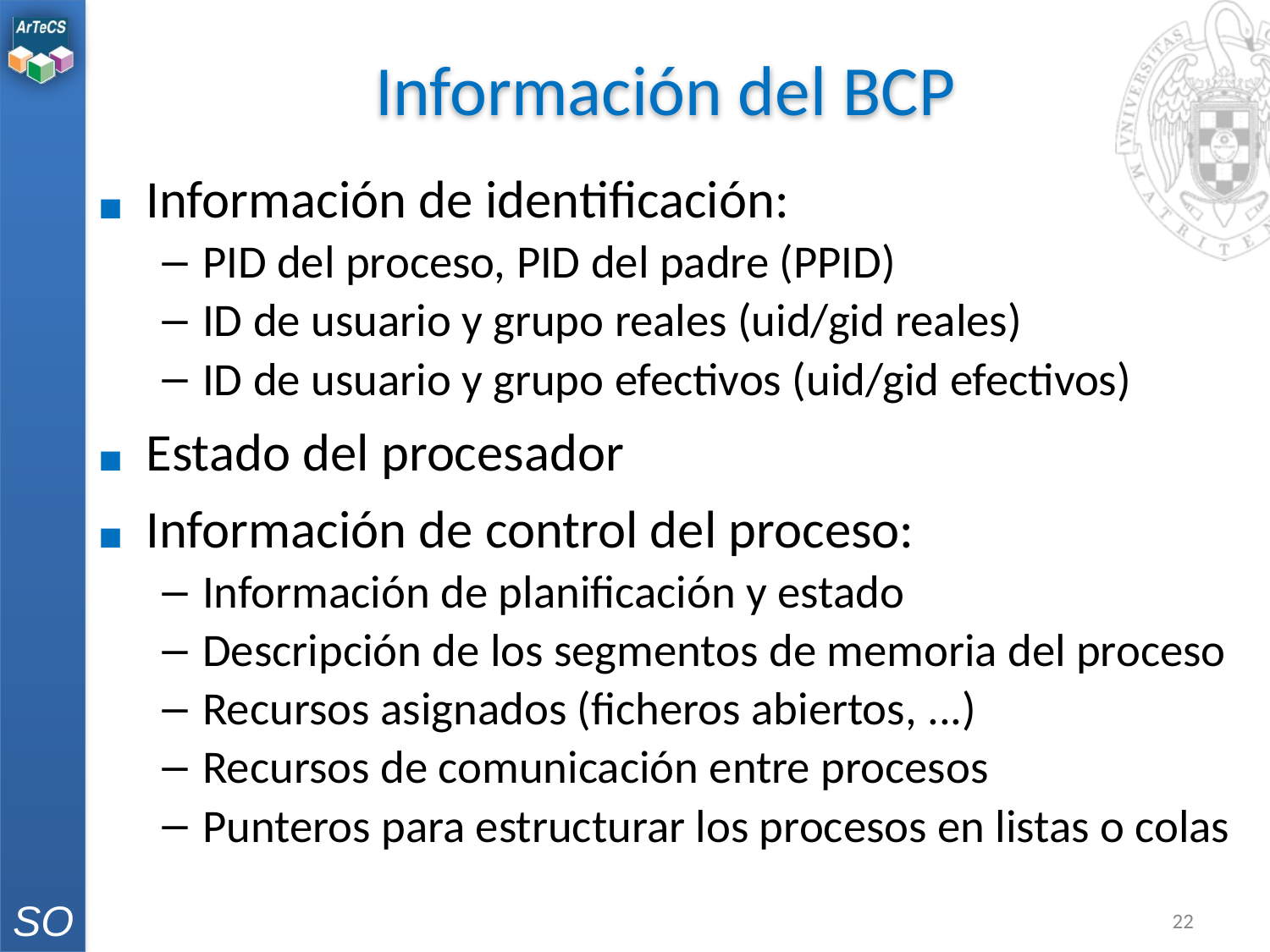

# Información del BCP
Información de identificación:
PID del proceso, PID del padre (PPID)
ID de usuario y grupo reales (uid/gid reales)
ID de usuario y grupo efectivos (uid/gid efectivos)
Estado del procesador
Información de control del proceso:
Información de planificación y estado
Descripción de los segmentos de memoria del proceso
Recursos asignados (ficheros abiertos, ...)
Recursos de comunicación entre procesos
Punteros para estructurar los procesos en listas o colas

22